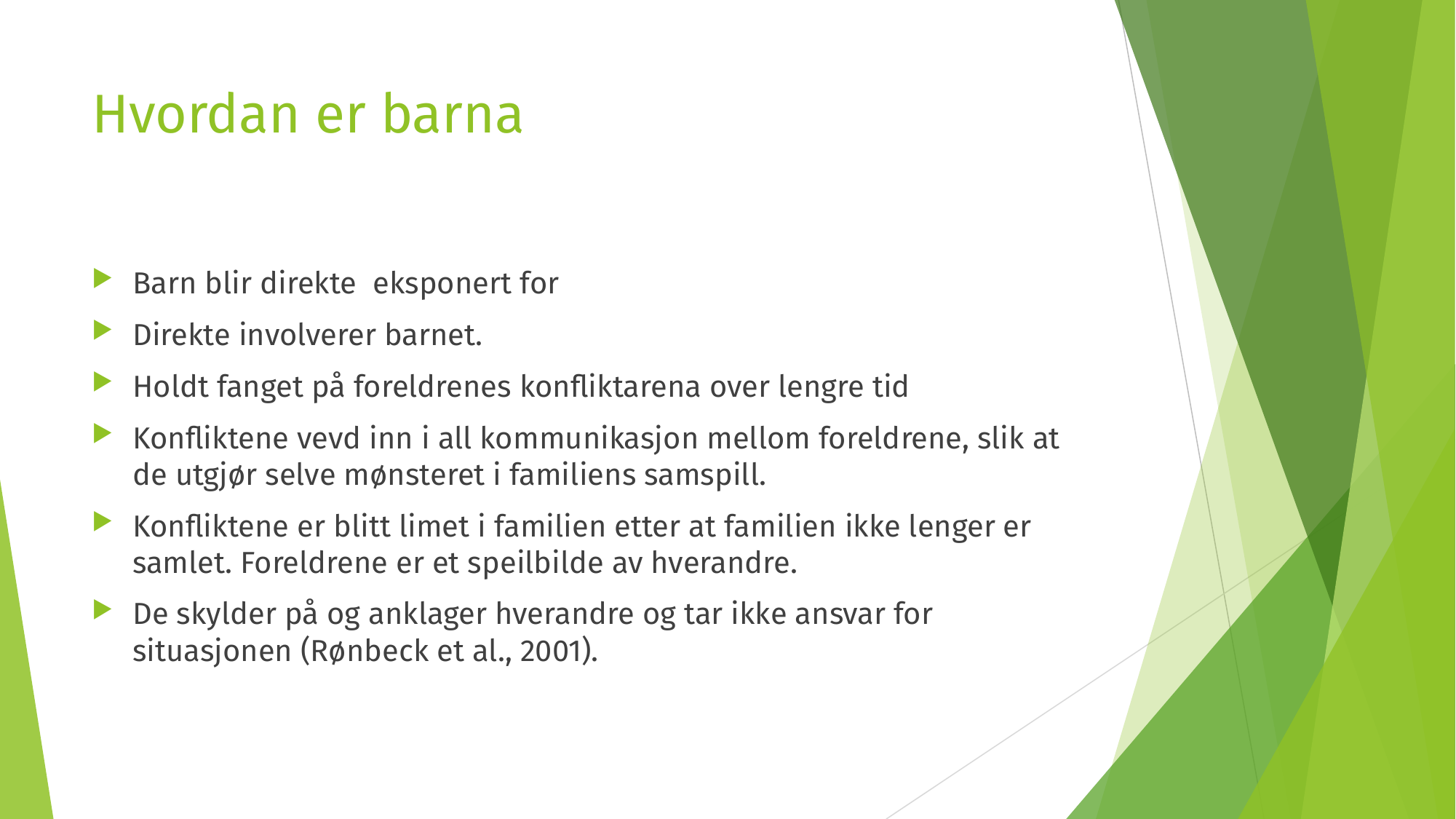

# Hvordan er barna
Barn blir direkte  eksponert for
Direkte involverer barnet.
Holdt fanget på foreldrenes konfliktarena over lengre tid
Konfliktene vevd inn i all kommunikasjon mellom foreldrene, slik at de utgjør selve mønsteret i familiens samspill.
Konfliktene er blitt limet i familien etter at familien ikke lenger er samlet. Foreldrene er et speilbilde av hverandre.
De skylder på og anklager hverandre og tar ikke ansvar for situasjonen (Rønbeck et al., 2001).